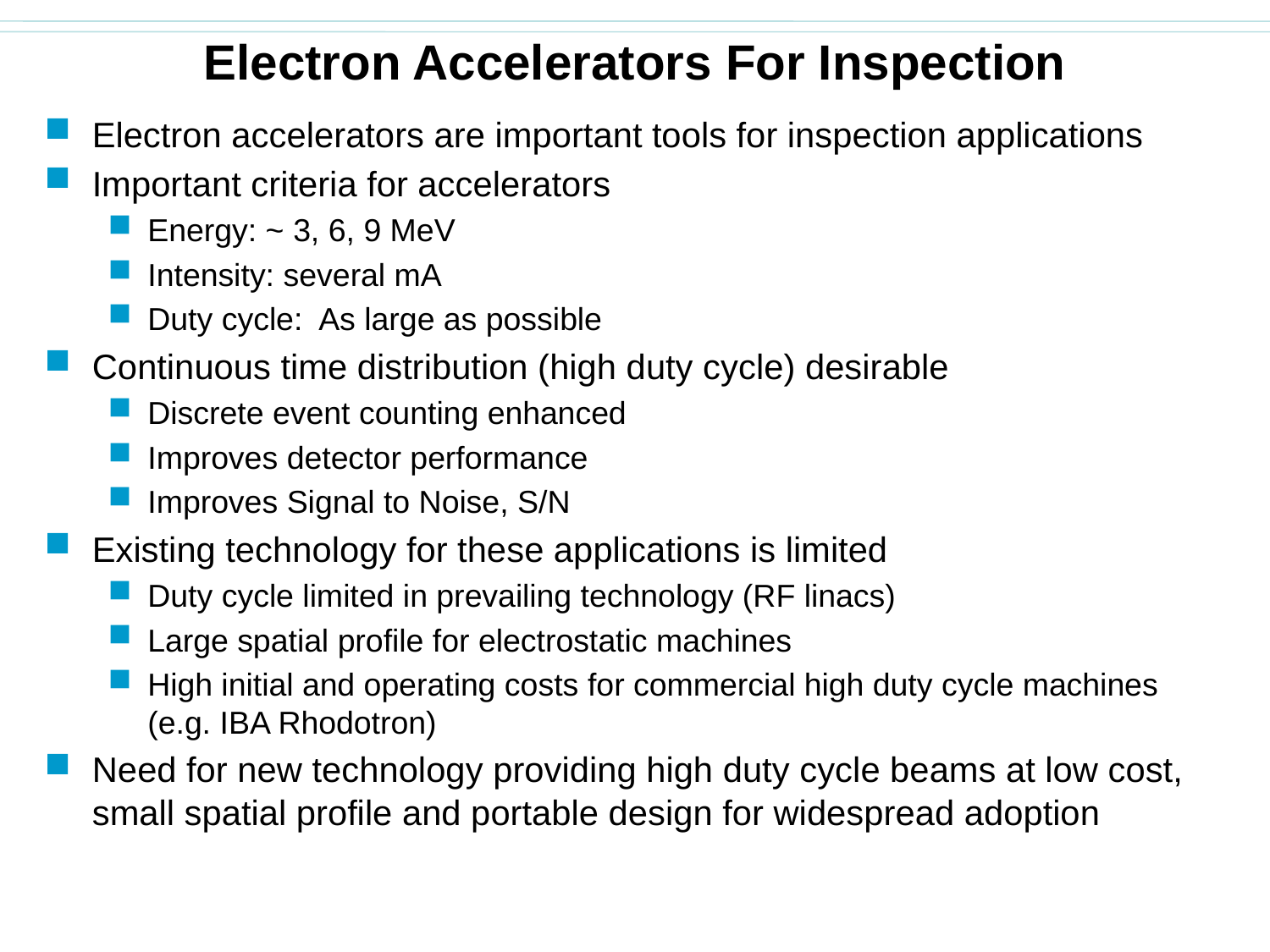

Electron Accelerators For Inspection
Electron accelerators are important tools for inspection applications
Important criteria for accelerators
Energy: ~ 3, 6, 9 MeV
Intensity: several mA
Duty cycle:  As large as possible
Continuous time distribution (high duty cycle) desirable
Discrete event counting enhanced
Improves detector performance
Improves Signal to Noise, S/N
Existing technology for these applications is limited
Duty cycle limited in prevailing technology (RF linacs)
Large spatial profile for electrostatic machines
High initial and operating costs for commercial high duty cycle machines (e.g. IBA Rhodotron)
Need for new technology providing high duty cycle beams at low cost, small spatial profile and portable design for widespread adoption